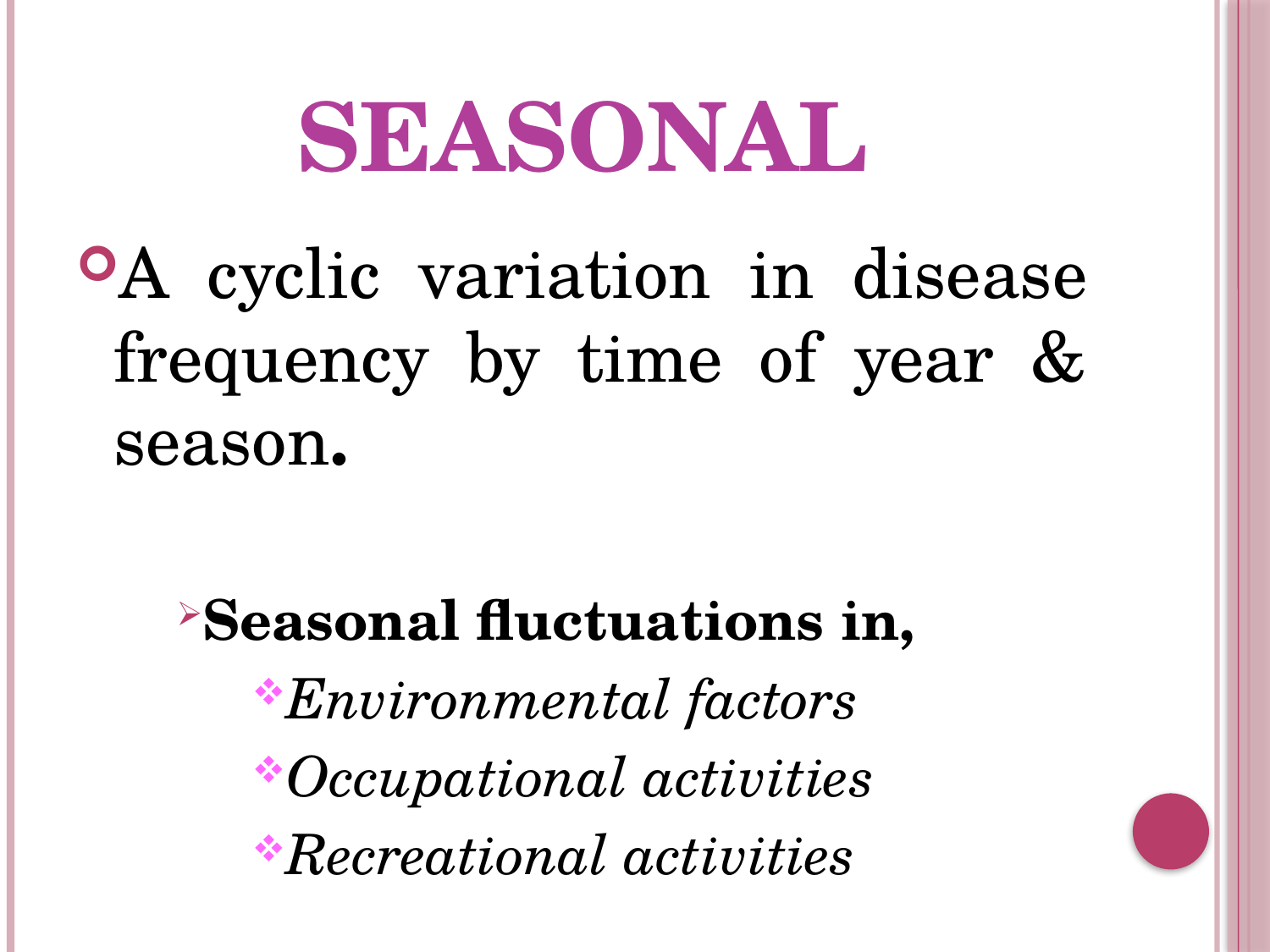

# Seasonal
A cyclic variation in disease frequency by time of year & season.

Seasonal fluctuations in,
Environmental factors
Occupational activities
Recreational activities